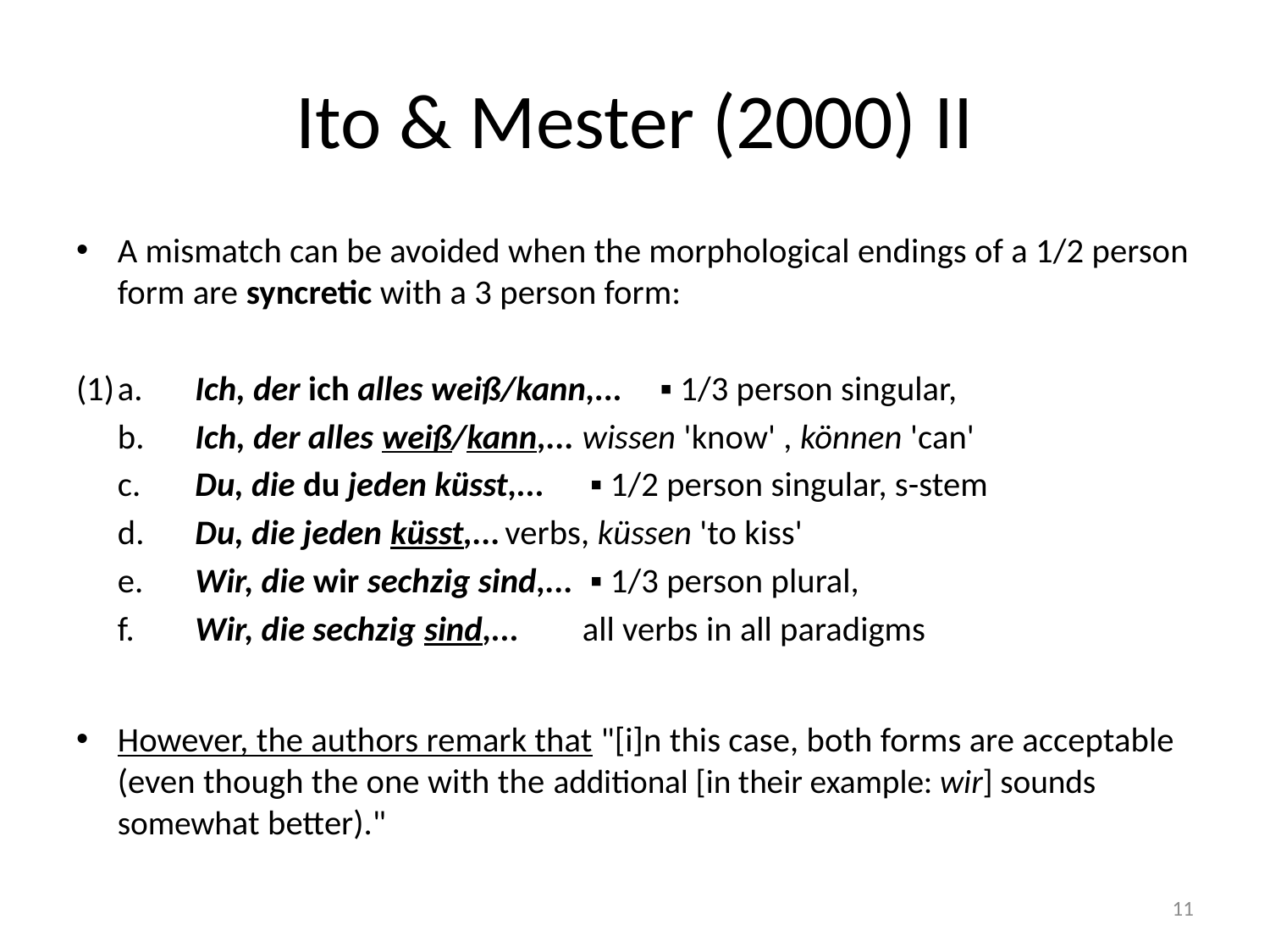

# Ito & Mester (2000) II
A mismatch can be avoided when the morphological endings of a 1/2 person form are syncretic with a 3 person form:

(1)	a. 	Ich, der ich alles weiß/kann,... 	▪ 1/3 person singular,
	b. 	Ich, der alles weiß/kann,...	wissen 'know' , können 'can'
	c. 	Du, die du jeden küsst,...	 ▪ 1/2 person singular, s-stem
	d. 	Du, die jeden küsst,...		verbs, küssen 'to kiss'
	e. 	Wir, die wir sechzig sind,...	 ▪ 1/3 person plural,
	f. 	Wir, die sechzig sind,...		all verbs in all paradigms

However, the authors remark that "[i]n this case, both forms are acceptable (even though the one with the additional [in their example: wir] sounds somewhat better)."
11